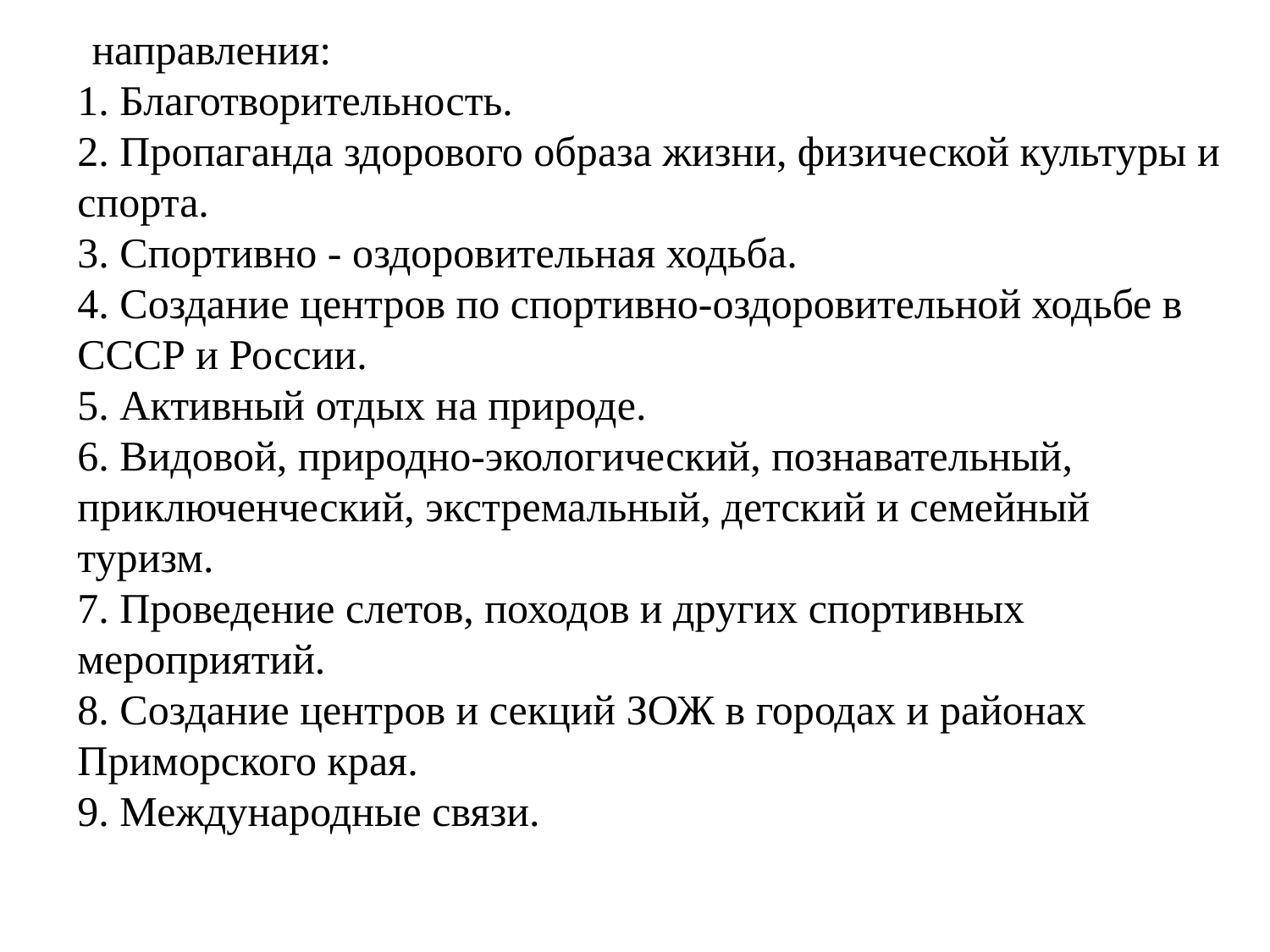

направления: 
1. Благотворительность. 
2. Пропаганда здорового образа жизни, физической культуры и спорта. 
3. Спортивно - оздоровительная ходьба. 
4. Создание центров по спортивно-оздоровительной ходьбе в СССР и России. 
5. Активный отдых на природе. 
6. Видовой, природно-экологический, познавательный, приключенческий, экстремальный, детский и семейный туризм. 
7. Проведение слетов, походов и других спортивных мероприятий. 
8. Создание центров и секций ЗОЖ в городах и районах Приморского края. 
9. Международные связи.